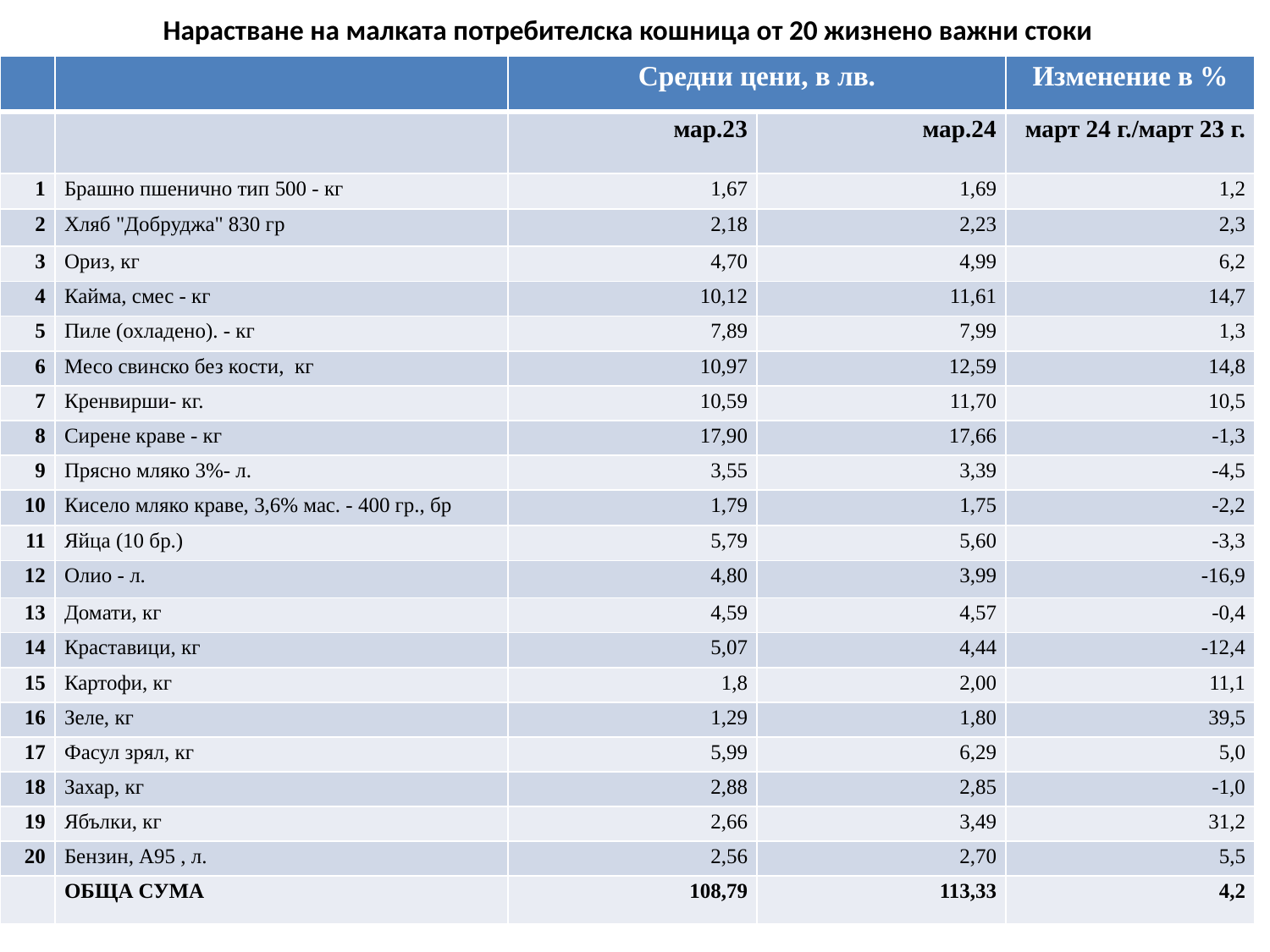

# Нарастване на малката потребителска кошница от 20 жизнено важни стоки
|  |  | Средни цени, в лв. |  | Изменение в % |
| --- | --- | --- | --- | --- |
|  |  | мар.23 | мар.24 | март 24 г./март 23 г. |
| 1 | Брашно пшенично тип 500 - кг | 1,67 | 1,69 | 1,2 |
| 2 | Хляб "Добруджа" 830 гр | 2,18 | 2,23 | 2,3 |
| 3 | Ориз, кг | 4,70 | 4,99 | 6,2 |
| 4 | Кайма, смес - кг | 10,12 | 11,61 | 14,7 |
| 5 | Пиле (охладено). - кг | 7,89 | 7,99 | 1,3 |
| 6 | Месо свинско без кости, кг | 10,97 | 12,59 | 14,8 |
| 7 | Кренвирши- кг. | 10,59 | 11,70 | 10,5 |
| 8 | Сирене краве - кг | 17,90 | 17,66 | -1,3 |
| 9 | Прясно мляко 3%- л. | 3,55 | 3,39 | -4,5 |
| 10 | Кисело мляко краве, 3,6% мас. - 400 гр., бр | 1,79 | 1,75 | -2,2 |
| 11 | Яйца (10 бр.) | 5,79 | 5,60 | -3,3 |
| 12 | Олио - л. | 4,80 | 3,99 | -16,9 |
| 13 | Домати, кг | 4,59 | 4,57 | -0,4 |
| 14 | Краставици, кг | 5,07 | 4,44 | -12,4 |
| 15 | Картофи, кг | 1,8 | 2,00 | 11,1 |
| 16 | Зеле, кг | 1,29 | 1,80 | 39,5 |
| 17 | Фасул зрял, кг | 5,99 | 6,29 | 5,0 |
| 18 | Захар, кг | 2,88 | 2,85 | -1,0 |
| 19 | Ябълки, кг | 2,66 | 3,49 | 31,2 |
| 20 | Бензин, А95 , л. | 2,56 | 2,70 | 5,5 |
|  | ОБЩА СУМА | 108,79 | 113,33 | 4,2 |